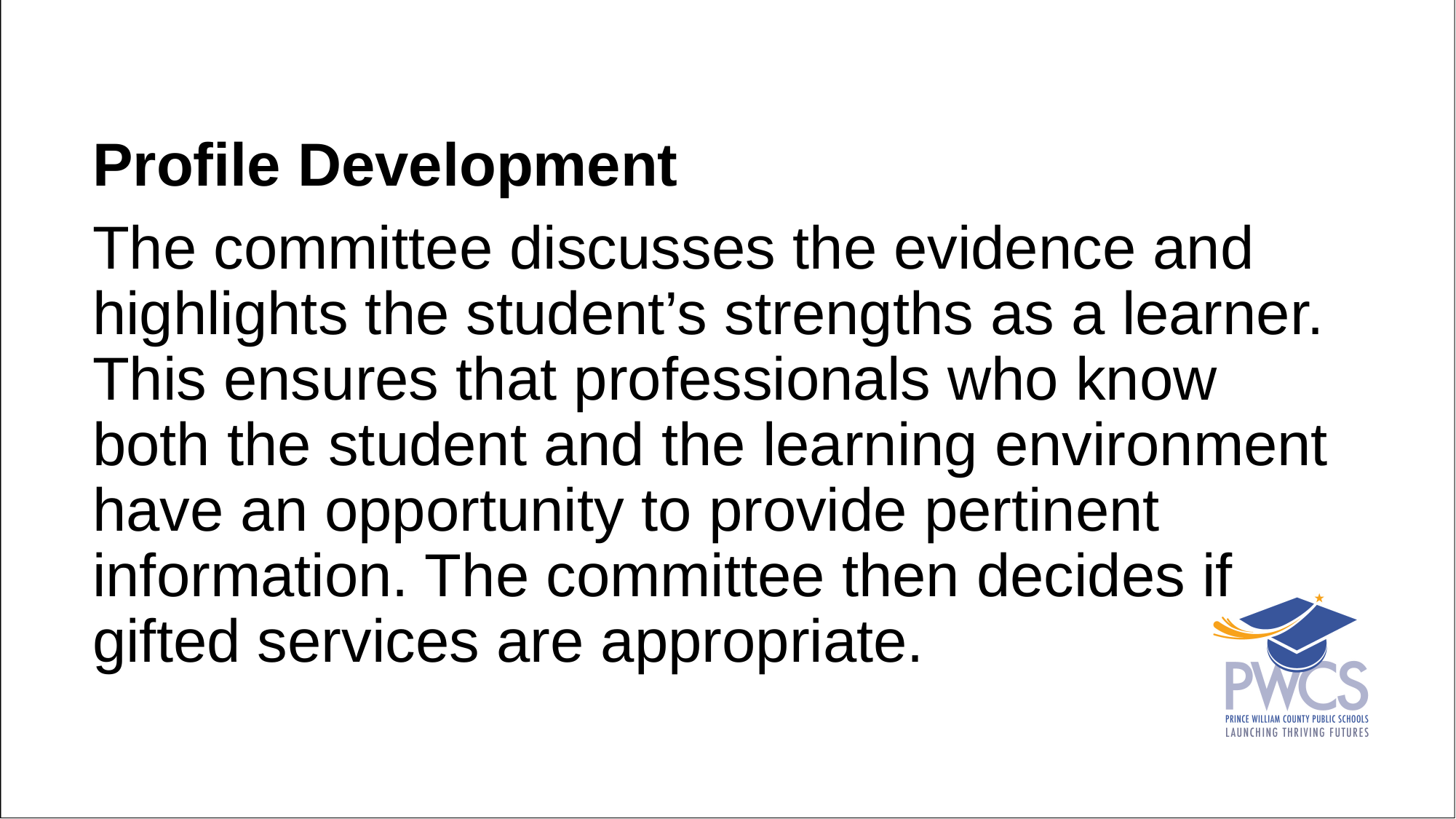

Profile Development

The committee discusses the evidence and highlights the student’s strengths as a learner. This ensures that professionals who know both the student and the learning environment have an opportunity to provide pertinent information.​ The committee then decides if gifted services are appropriate.